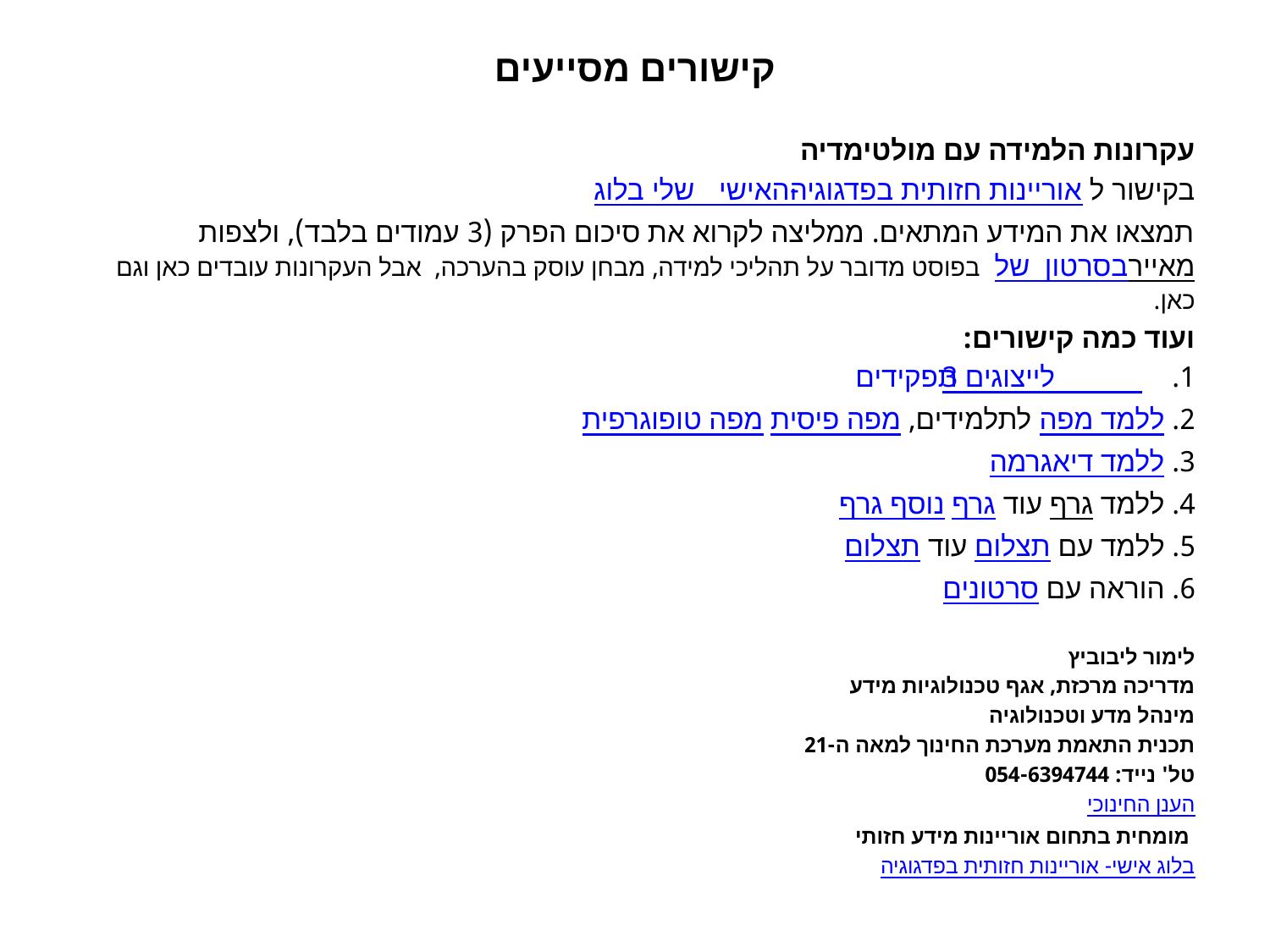

# קישורים מסייעים
עקרונות הלמידה עם מולטימדיה
בקישור ל בלוג האישי שלי- אוריינות חזותית בפדגוגיה
תמצאו את המידע המתאים. ממליצה לקרוא את סיכום הפרק (3 עמודים בלבד), ולצפות בסרטון של מאייר  בפוסט מדובר על תהליכי למידה, מבחן עוסק בהערכה,  אבל העקרונות עובדים כאן וגם כאן.
ועוד כמה קישורים:
1. 3 תפקידים לייצוגים
2. ללמד מפה לתלמידים, מפה פיסית מפה טופוגרפית
3. ללמד דיאגרמה
4. ללמד גרף עוד גרף גרף נוסף
5. ללמד עם תצלום עוד תצלום
6. הוראה עם סרטונים

לימור ליבוביץ
מדריכה מרכזת, אגף טכנולוגיות מידע
מינהל מדע וטכנולוגיה
תכנית התאמת מערכת החינוך למאה ה-21
טל' נייד: 054-6394744
הענן החינוכי
 מומחית בתחום אוריינות מידע חזותי
בלוג אישי- אוריינות חזותית בפדגוגיה